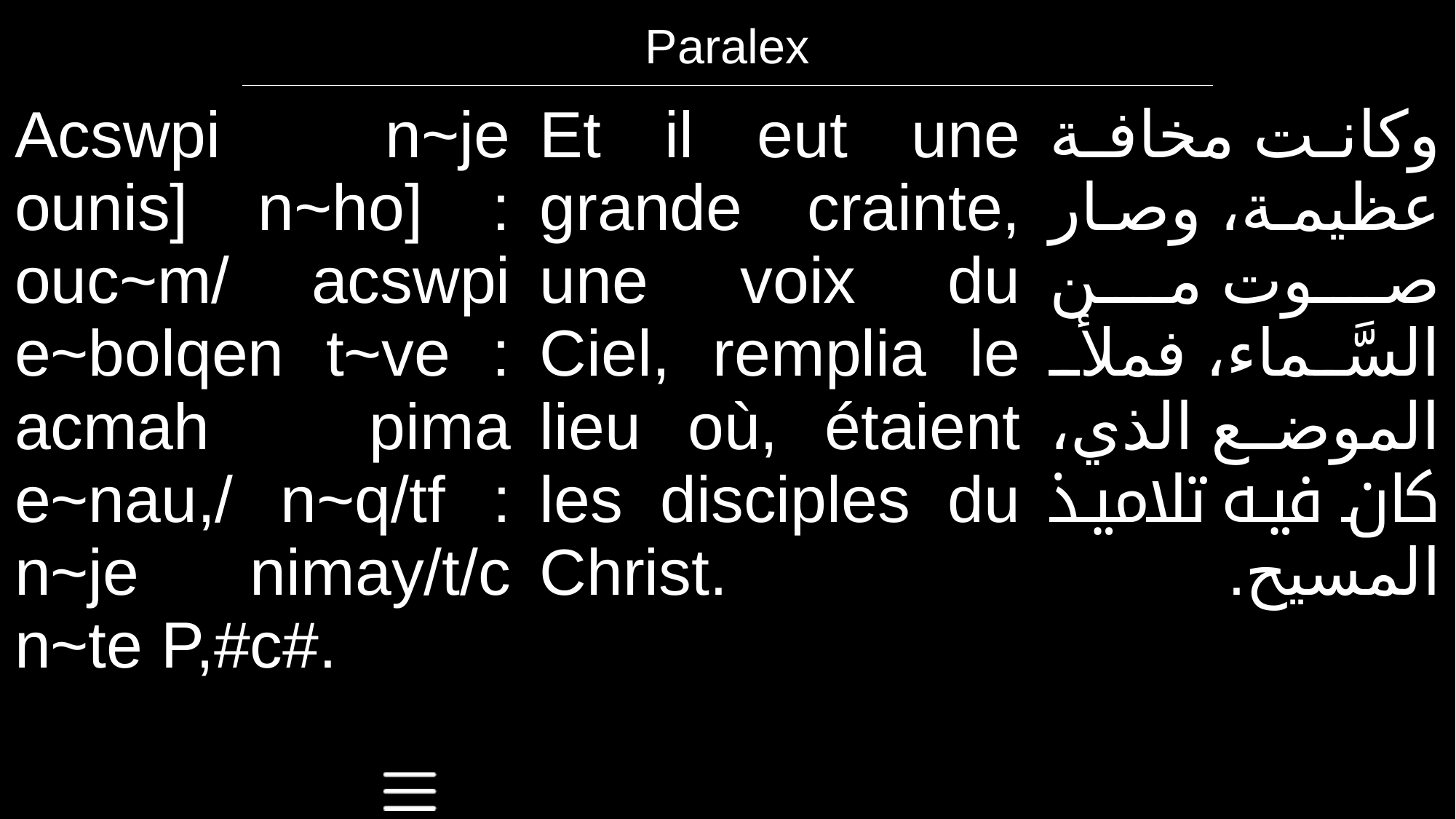

| Paralex |
| --- |
| Acswpi n~je ounis] n~ho] : ouc~m/ acswpi e~bolqen t~ve : acmah pima e~nau,/ n~q/tf : n~je nimay/t/c n~te P,#c#. | Et il eut une grande crainte, une voix du Ciel, remplia le lieu où, étaient les disciples du Christ. | وكانت مخافة عظيمة، وصار صوت من السَّماء، فملأ الموضع الذي، كان فيه تلاميذ المسيح. |
| --- | --- | --- |